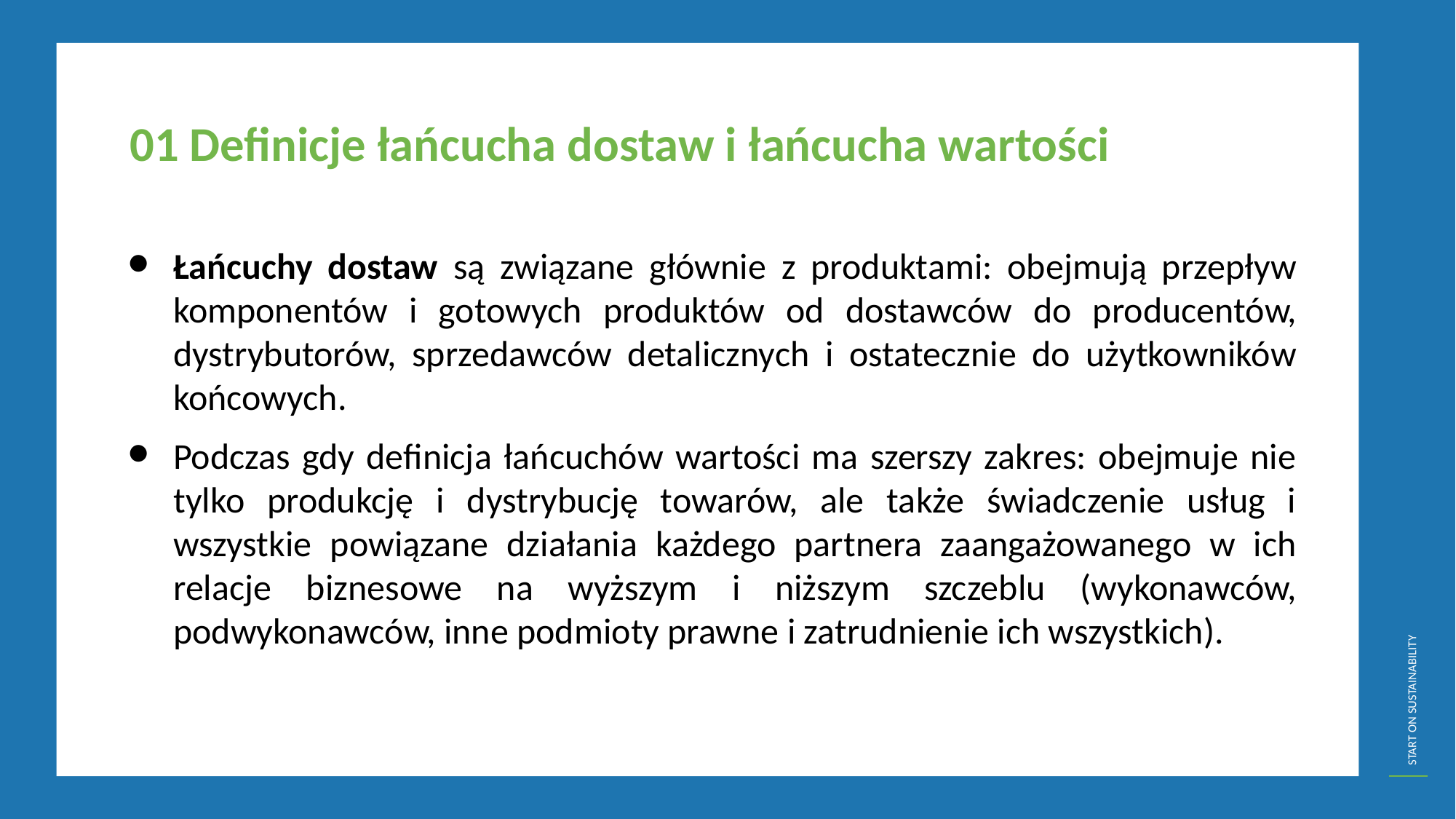

01 Definicje łańcucha dostaw i łańcucha wartości
Łańcuchy dostaw są związane głównie z produktami: obejmują przepływ komponentów i gotowych produktów od dostawców do producentów, dystrybutorów, sprzedawców detalicznych i ostatecznie do użytkowników końcowych.
Podczas gdy definicja łańcuchów wartości ma szerszy zakres: obejmuje nie tylko produkcję i dystrybucję towarów, ale także świadczenie usług i wszystkie powiązane działania każdego partnera zaangażowanego w ich relacje biznesowe na wyższym i niższym szczeblu (wykonawców, podwykonawców, inne podmioty prawne i zatrudnienie ich wszystkich).